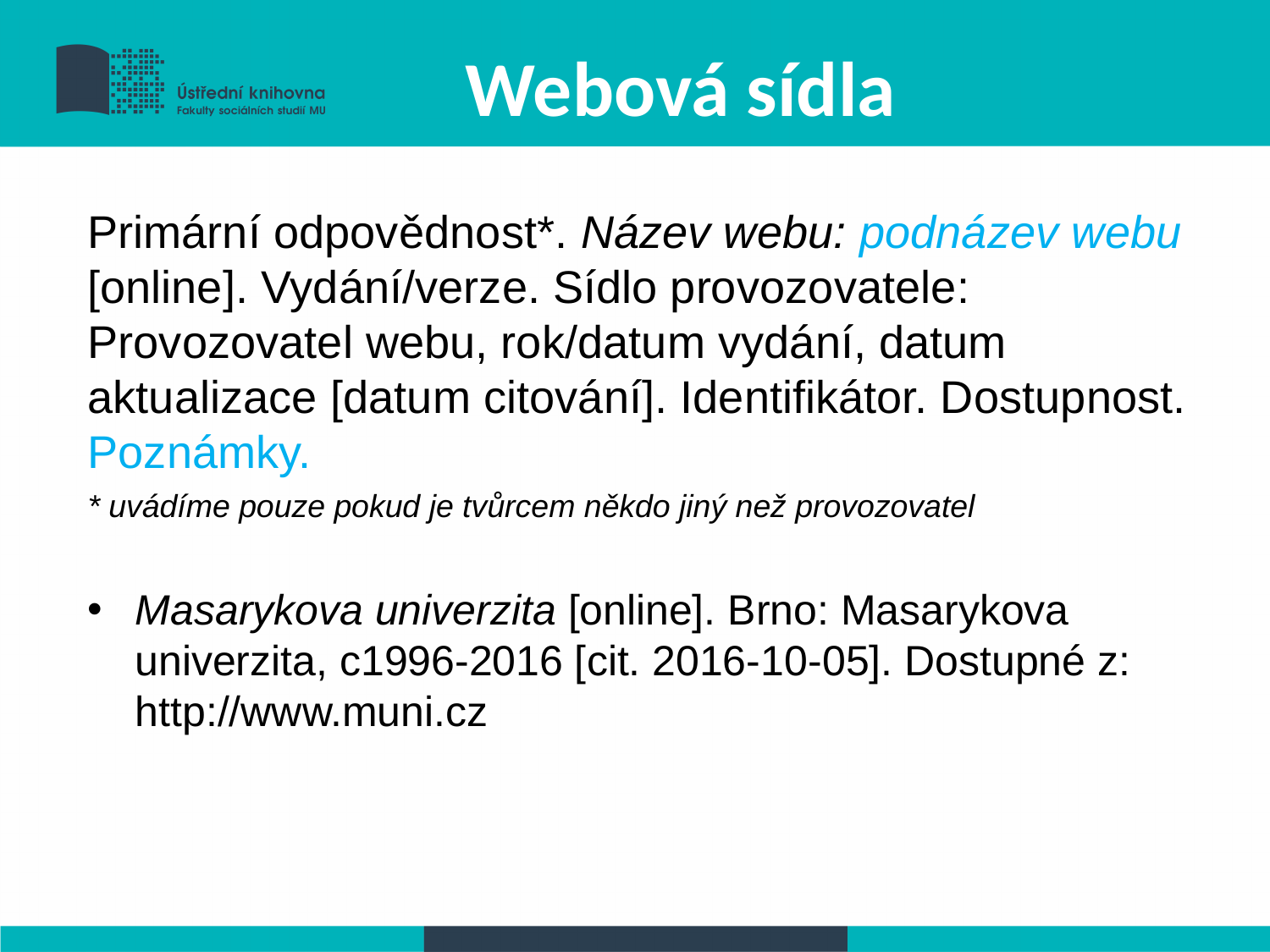

# Webová sídla
Primární odpovědnost*. Název webu: podnázev webu [online]. Vydání/verze. Sídlo provozovatele: Provozovatel webu, rok/datum vydání, datum aktualizace [datum citování]. Identifikátor. Dostupnost. Poznámky.
* uvádíme pouze pokud je tvůrcem někdo jiný než provozovatel
Masarykova univerzita [online]. Brno: Masarykova univerzita, c1996-2016 [cit. 2016-10-05]. Dostupné z: http://www.muni.cz